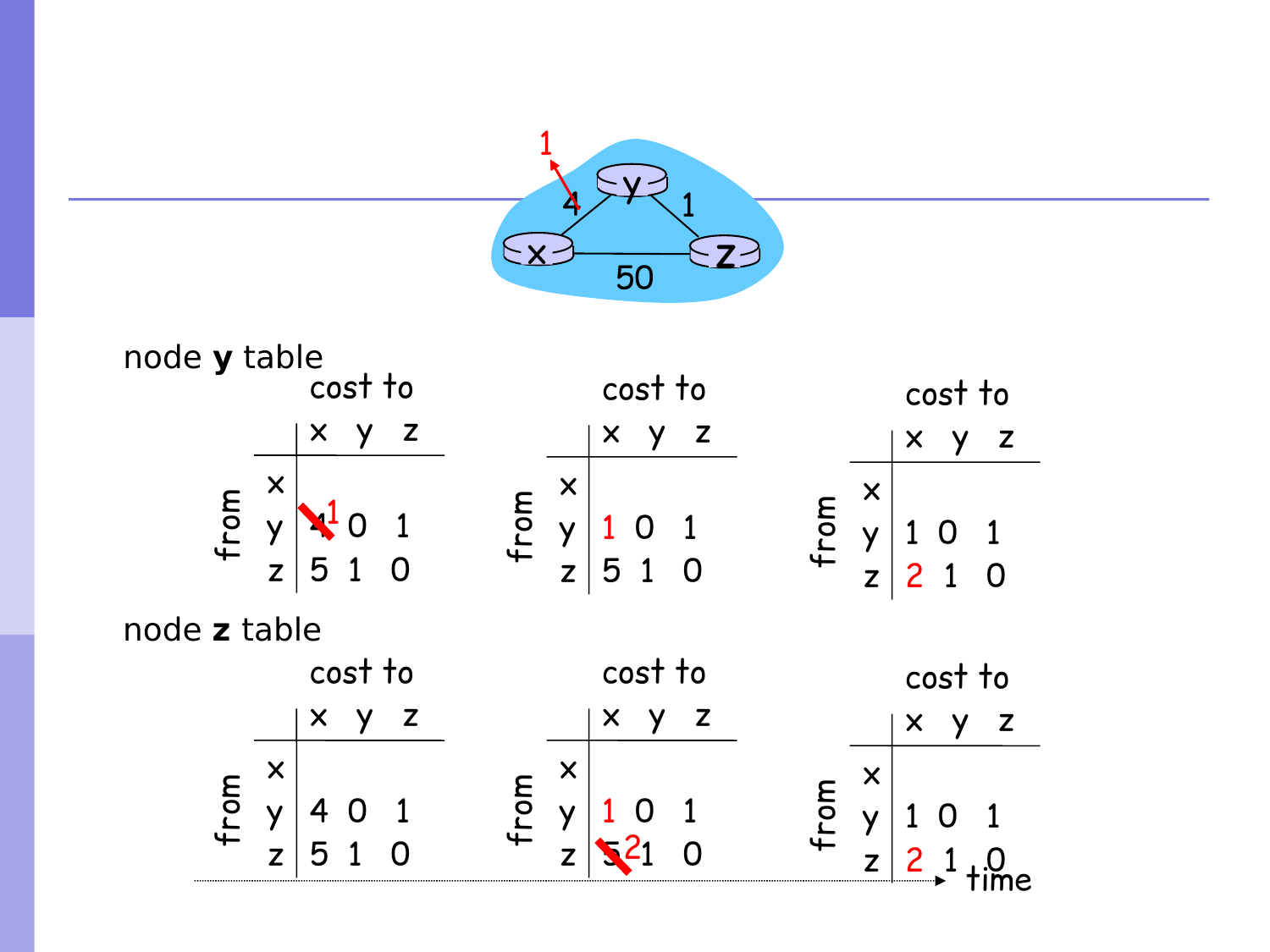

1

y

4
1

z

x

50

node y table
cost to
x   y   z

x

y
4  0   1
from
z
5  1   0
cost to
x   y   z

x

y
1  0   1
from
z
5  1   0
cost to
x   y   z

x

y
1  0   1
from
z
2  1   0
1

node z table
cost to
x   y   z

x

y
4  0   1
from
z
5  1   0
cost to
x   y   z

x

y
1  0   1
from
z
5  1   0
cost to
x   y   z

x

y
1  0   1
from
z
2  1   0
2

time